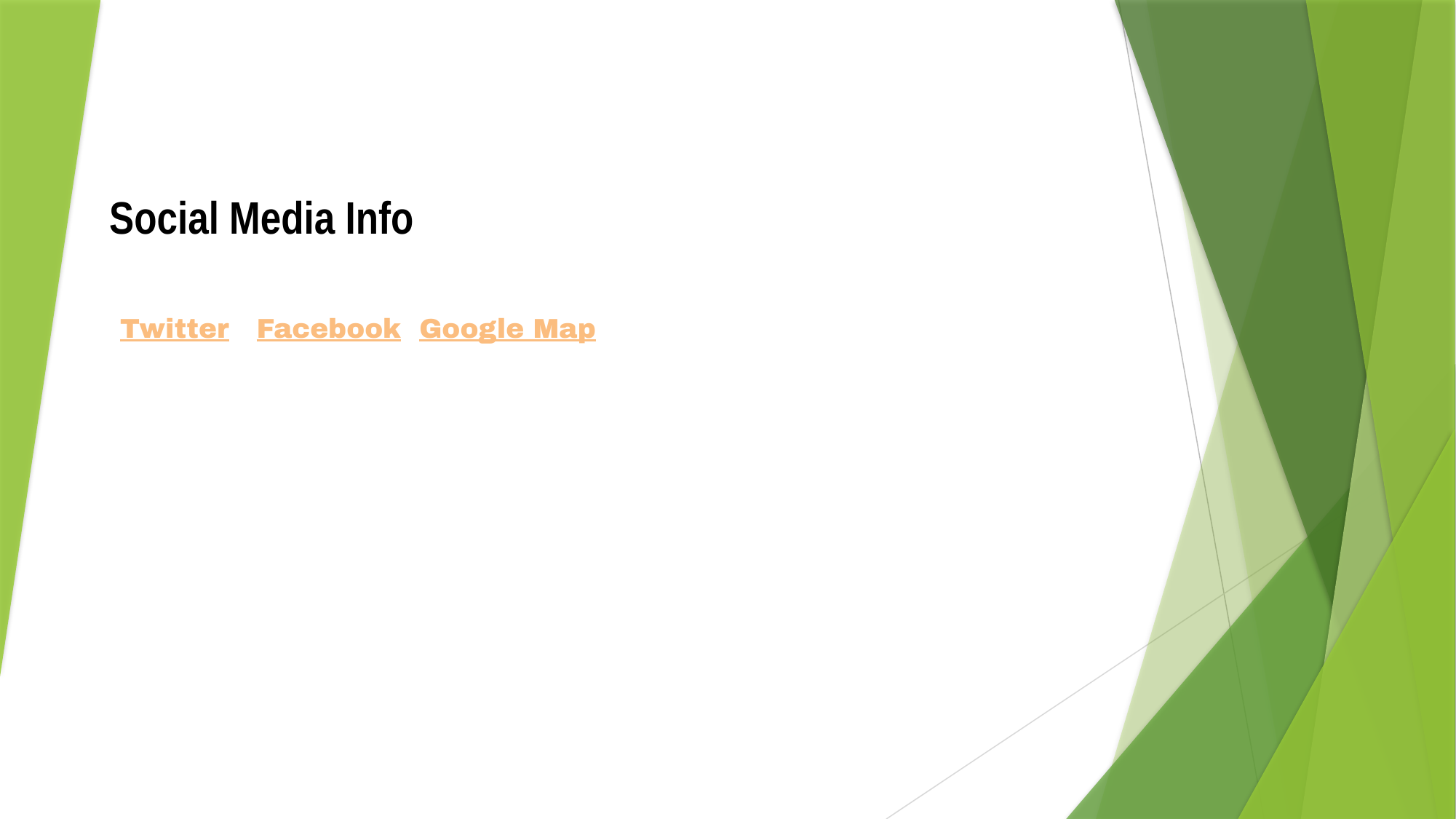

# Social Media Info
Twitter   Facebook  Google Map